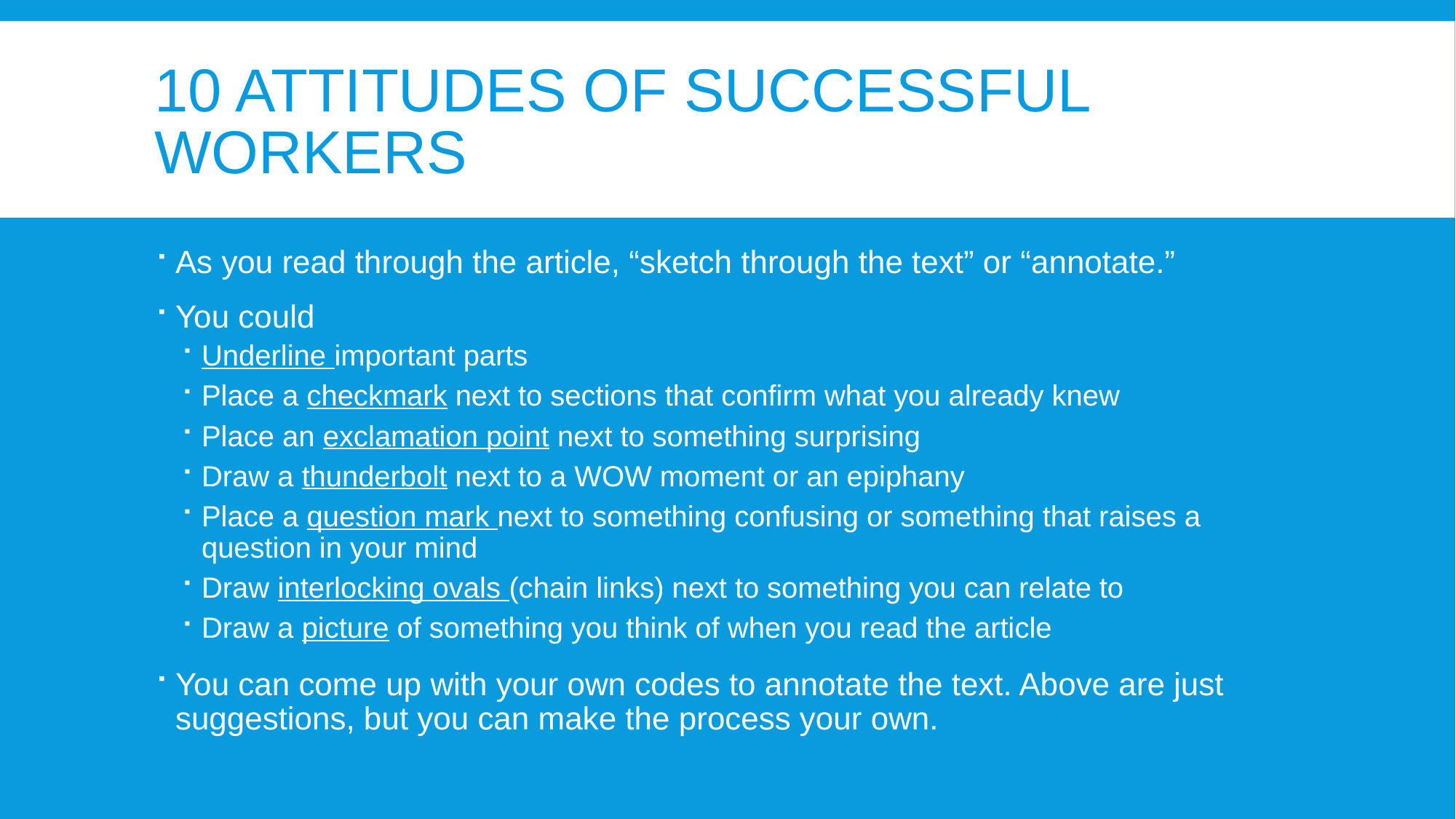

# 10 Attitudes of Successful workers
As you read through the article, “sketch through the text” or “annotate.”
You could
Underline important parts
Place a checkmark next to sections that confirm what you already knew
Place an exclamation point next to something surprising
Draw a thunderbolt next to a WOW moment or an epiphany
Place a question mark next to something confusing or something that raises a question in your mind
Draw interlocking ovals (chain links) next to something you can relate to
Draw a picture of something you think of when you read the article
You can come up with your own codes to annotate the text. Above are just suggestions, but you can make the process your own.